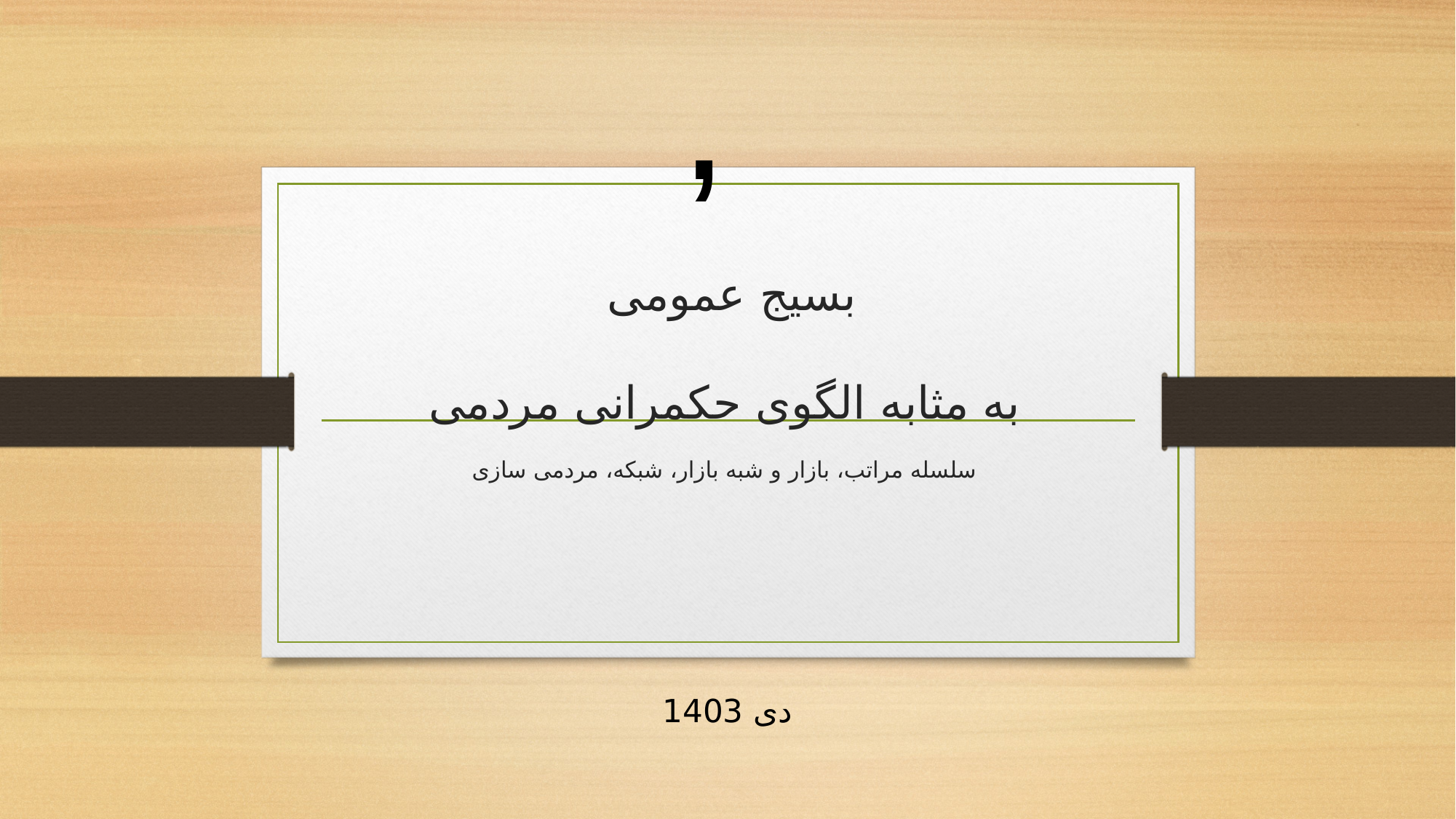

,
# بسیج عمومی به مثابه الگوی حکمرانی مردمی سلسله مراتب، بازار و شبه بازار، شبکه، مردمی سازی
دی 1403